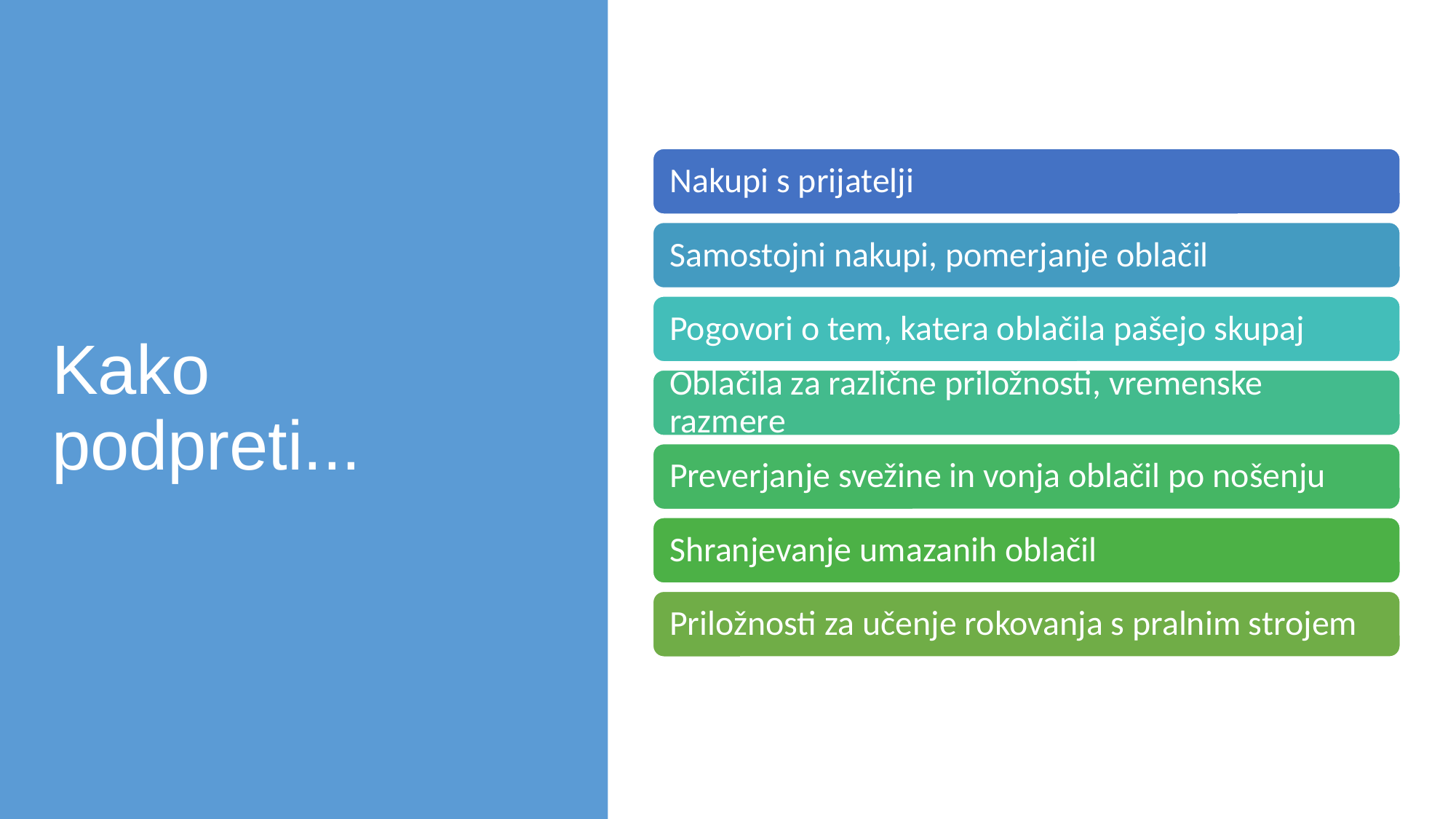

# How to support…
Nakupi s prijatelji
Samostojni nakupi, pomerjanje oblačil
Pogovori o tem, katera oblačila pašejo skupaj
Oblačila za različne priložnosti, vremenske razmere
Preverjanje svežine in vonja oblačil po nošenju
Shranjevanje umazanih oblačil
Priložnosti za učenje rokovanja s pralnim strojem
Kako podpreti...